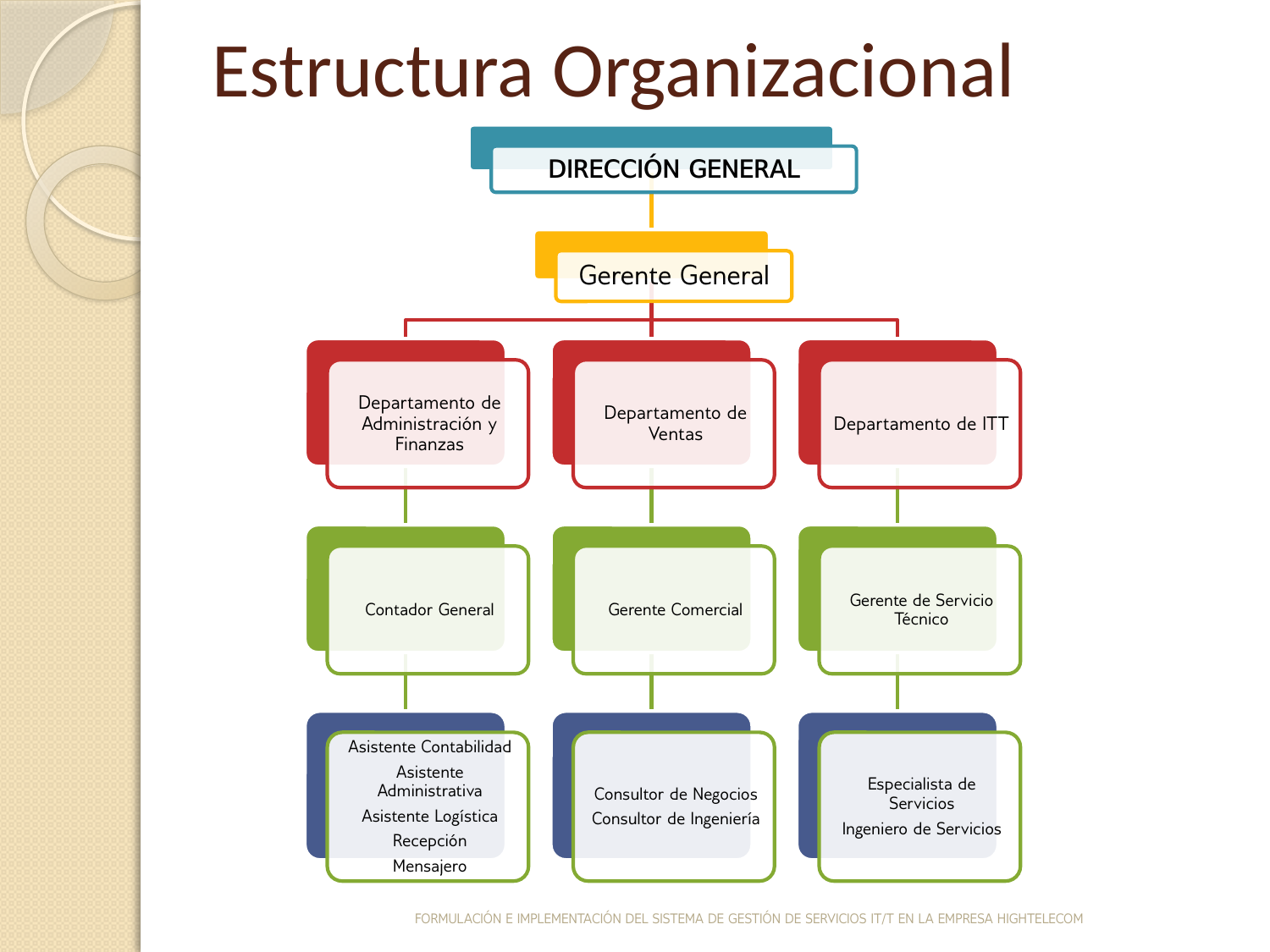

# Estructura Organizacional
DIRECCIÓN GENERAL
Gerente General
Departamento de Administración y Finanzas
Contador General
Asistente Contabilidad
Asistente Administrativa
Asistente Logística
Recepción
Mensajero
Departamento de Ventas
Gerente Comercial
Consultor de Negocios
Consultor de Ingeniería
Departamento de ITT
Gerente de Servicio Técnico
Especialista de Servicios
Ingeniero de Servicios

FORMULACIÓN E IMPLEMENTACIÓN DEL SISTEMA DE GESTIÓN DE SERVICIOS IT/T EN LA EMPRESA HIGHTELECOM